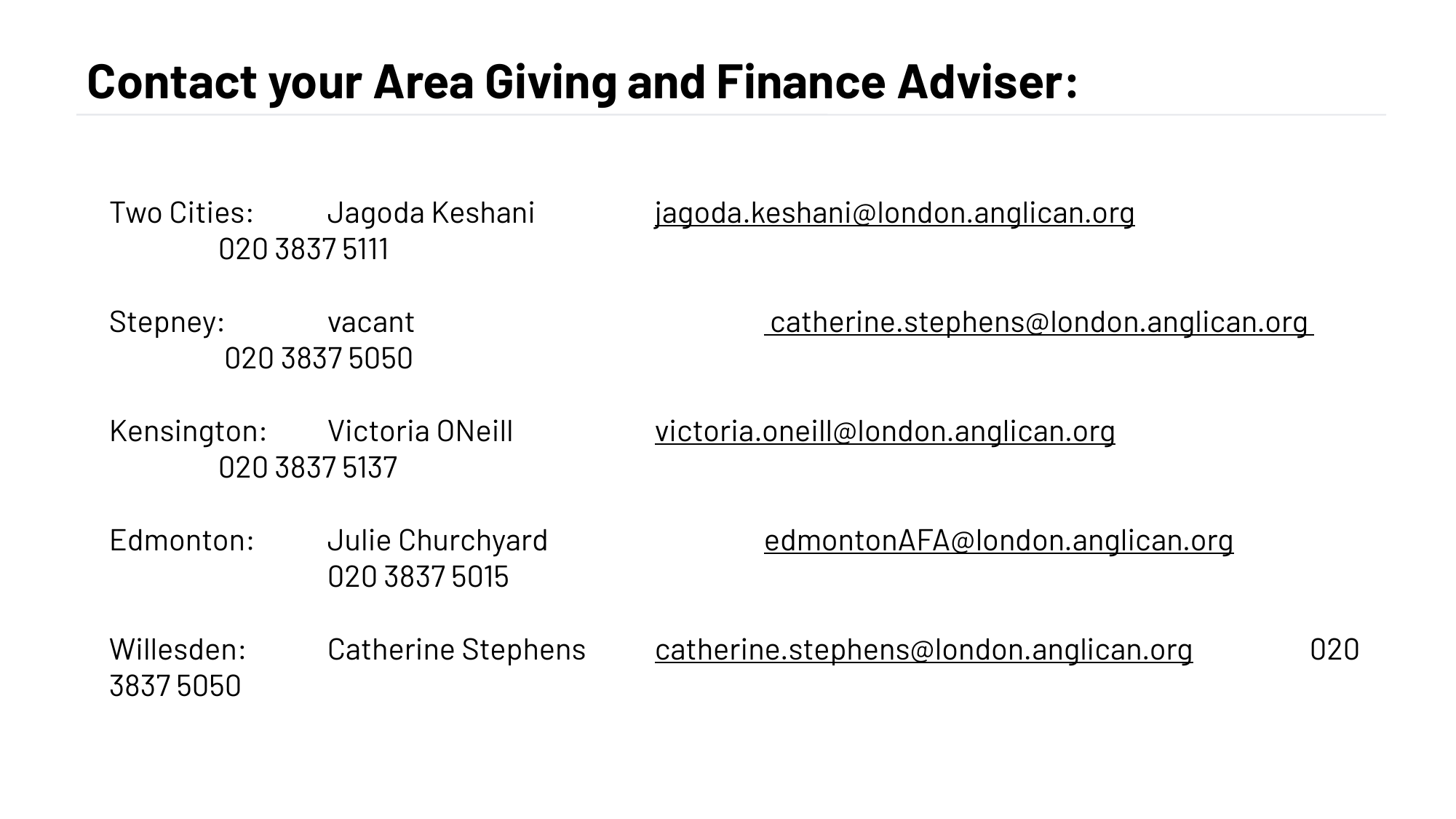

Contact your Area Giving and Finance Adviser:

Two Cities:  	Jagoda Keshani		jagoda.keshani@london.anglican.org			020 3837 5111

Stepney: 	vacant				 catherine.stephens@london.anglican.org 	 020 3837 5050

Kensington:	Victoria ONeill		victoria.oneill@london.anglican.org 			020 3837 5137

Edmonton:	Julie Churchyard		edmontonAFA@london.anglican.org			020 3837 5015

Willesden:	Catherine Stephens	catherine.stephens@london.anglican.org		020 3837 5050